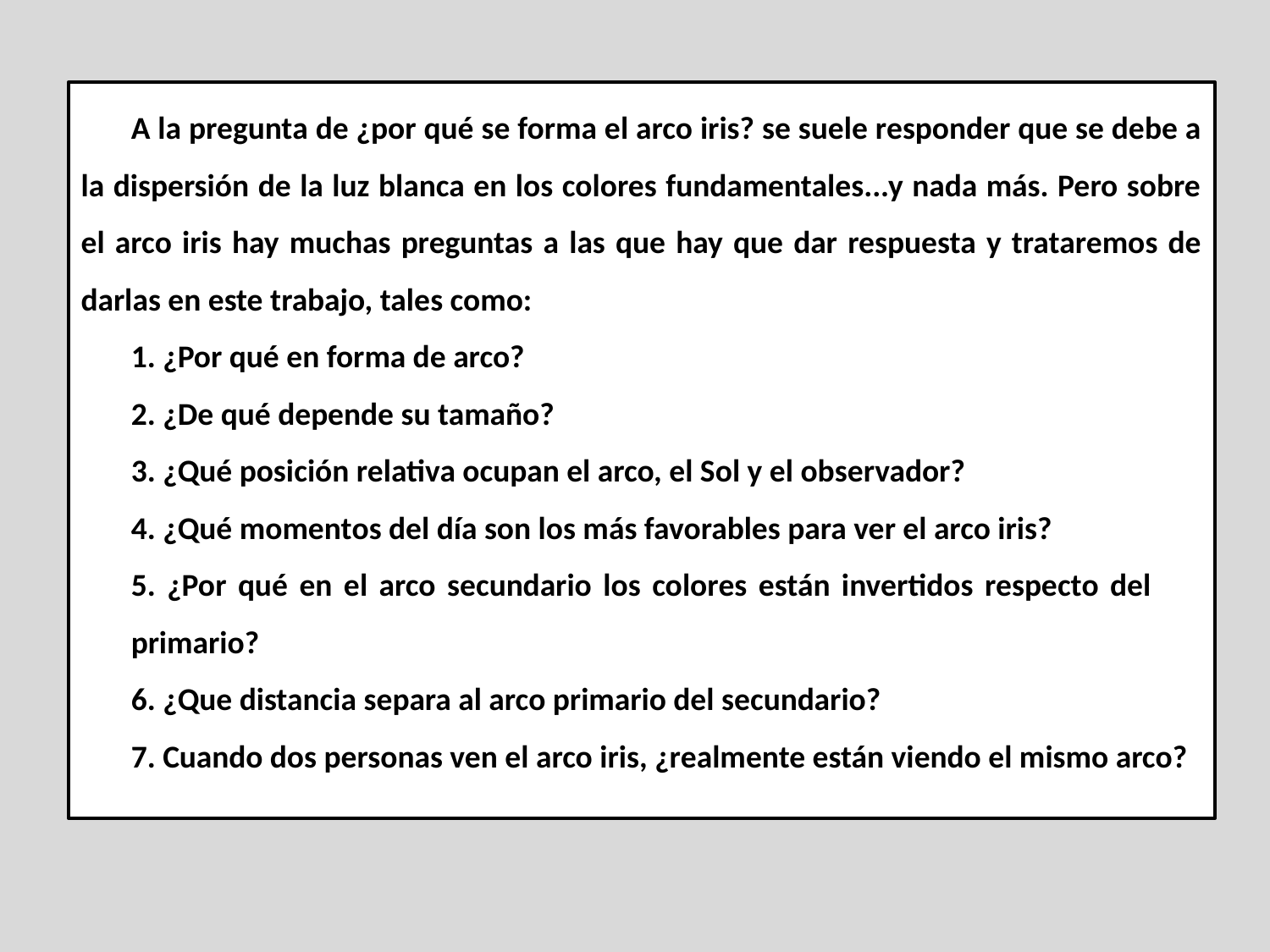

A la pregunta de ¿por qué se forma el arco iris? se suele responder que se debe a la dispersión de la luz blanca en los colores fundamentales...y nada más. Pero sobre el arco iris hay muchas preguntas a las que hay que dar respuesta y trataremos de darlas en este trabajo, tales como:
	1. ¿Por qué en forma de arco?
	2. ¿De qué depende su tamaño?
	3. ¿Qué posición relativa ocupan el arco, el Sol y el observador?
	4. ¿Qué momentos del día son los más favorables para ver el arco iris?
	5. ¿Por qué en el arco secundario los colores están invertidos respecto del 	primario?
	6. ¿Que distancia separa al arco primario del secundario?
	7. Cuando dos personas ven el arco iris, ¿realmente están viendo el mismo arco?